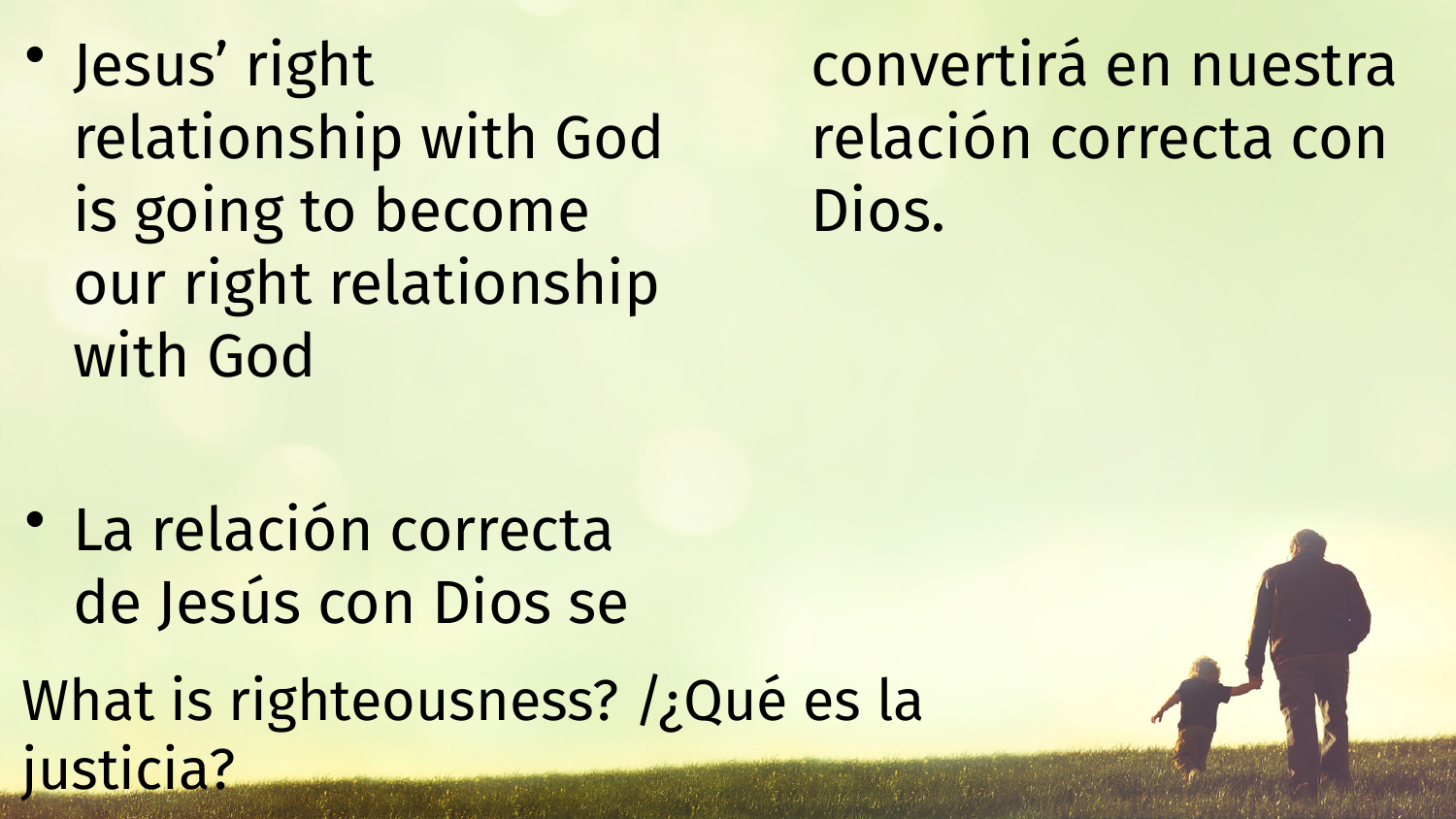

Jesus’ right relationship with God is going to become our right relationship with God

La relación correcta de Jesús con Dios se convertirá en nuestra relación correcta con Dios.
What is righteousness? /¿Qué es la justicia?